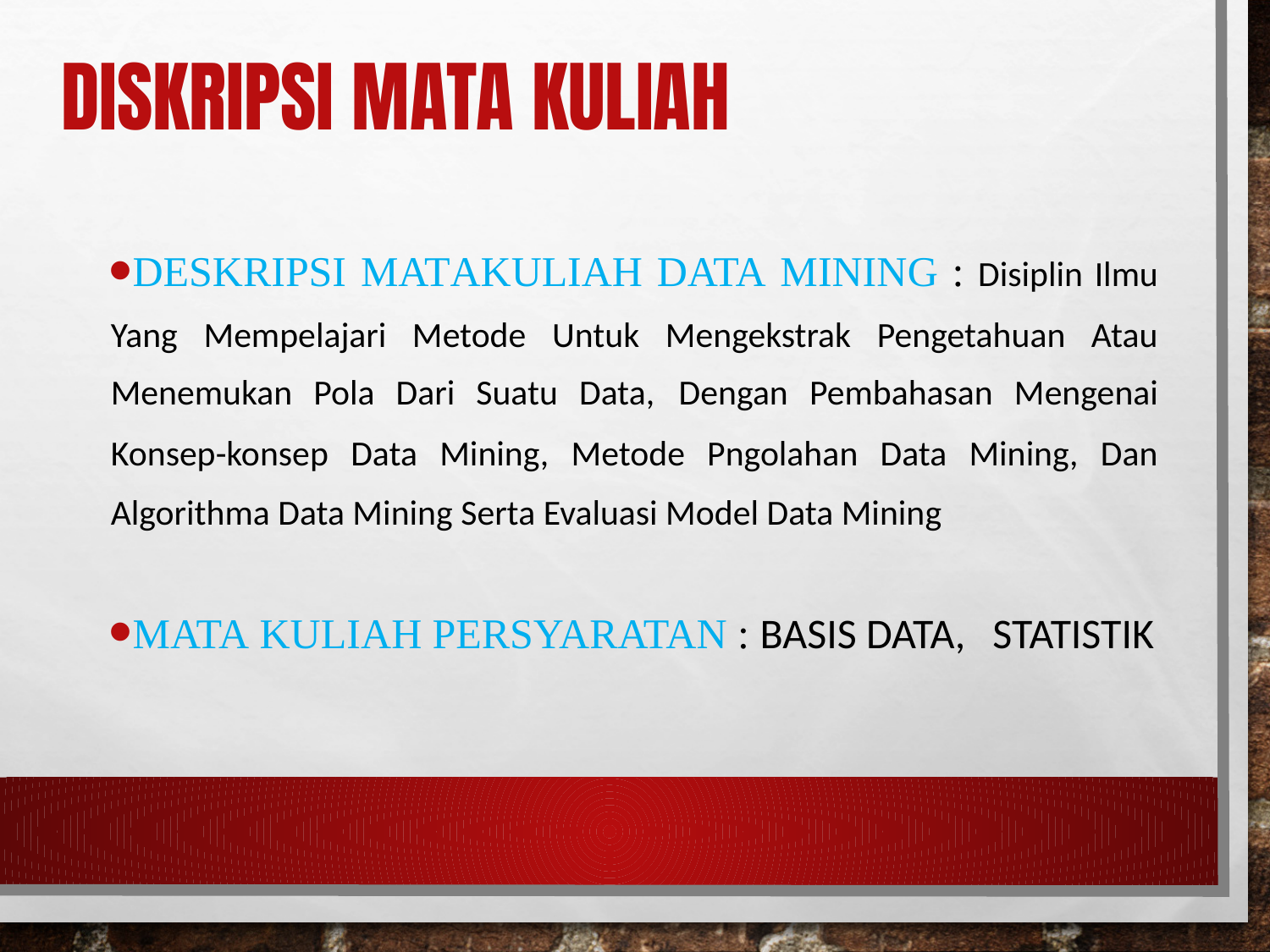

# Diskripsi mata kuliah
Deskripsi Matakuliah Data Mining : Disiplin Ilmu Yang Mempelajari Metode Untuk Mengekstrak Pengetahuan Atau Menemukan Pola Dari Suatu Data, Dengan Pembahasan Mengenai Konsep-konsep Data Mining, Metode Pngolahan Data Mining, Dan Algorithma Data Mining Serta Evaluasi Model Data Mining

Mata Kuliah Persyaratan : Basis Data,   Statistik